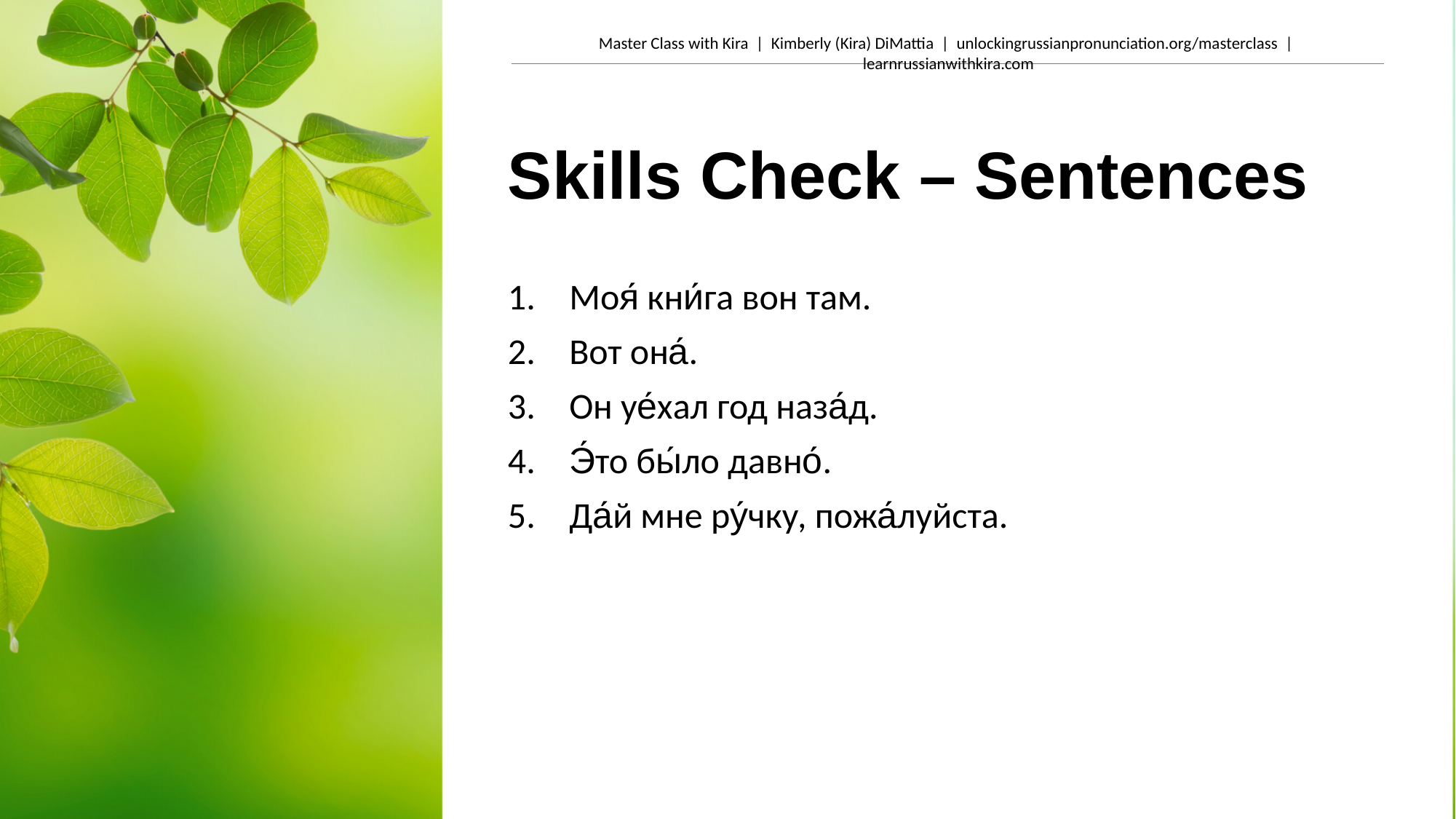

# Skills Check – Sentences
Моя́ кни́га вон там.
Вот она́.
Он уе́хал год наза́д.
Э́то бы́ло давно́.
Да́й мне ру́чку, пожа́луйста.